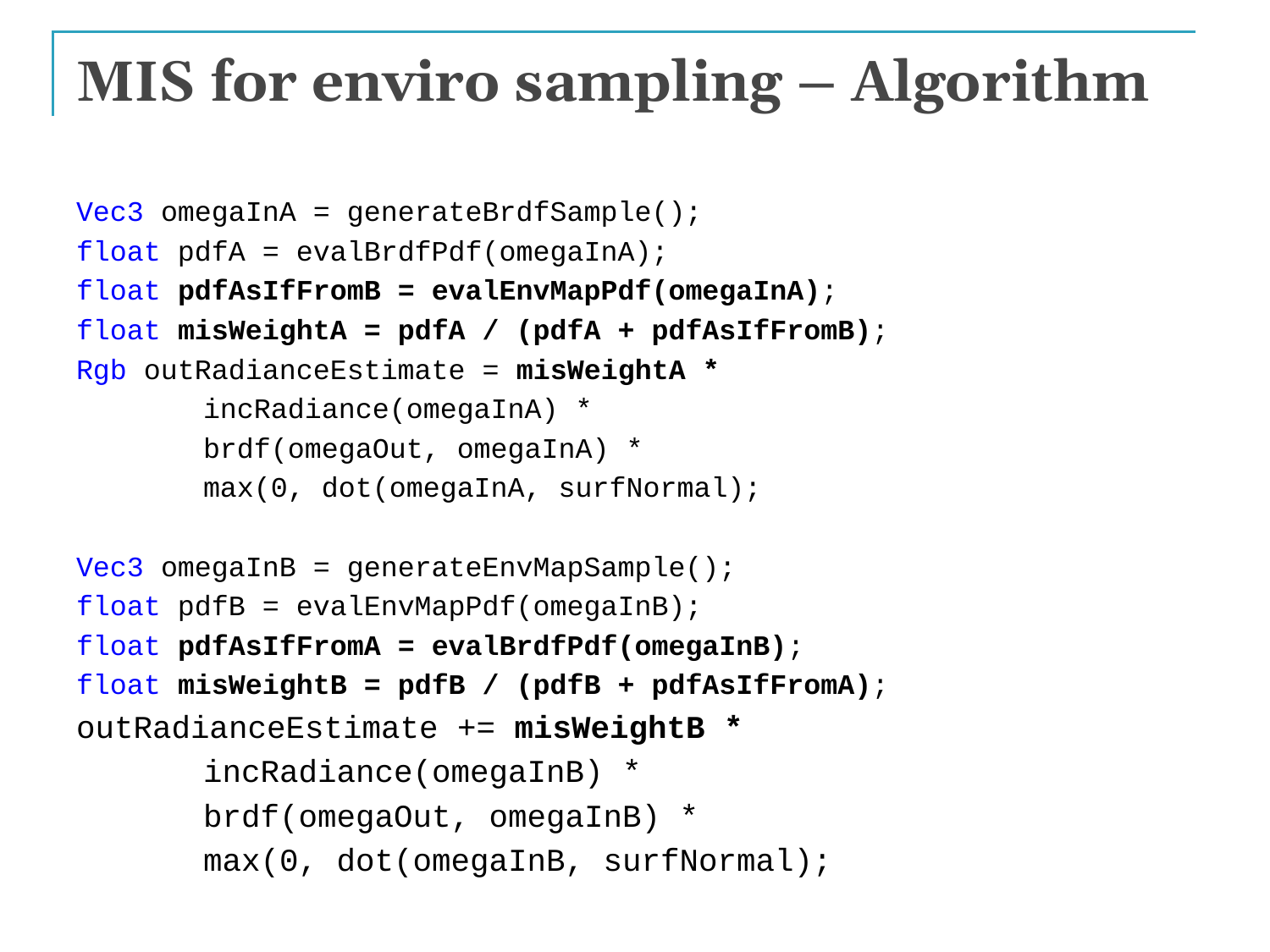

# MIS for enviro sampling – Algorithm
Vec3 omegaInA = generateBrdfSample();
float pdfA = evalBrdfPdf(omegaInA);
float pdfAsIfFromB = evalEnvMapPdf(omegaInA);
float misWeightA = pdfA / (pdfA + pdfAsIfFromB);
Rgb outRadianceEstimate = misWeightA *
	incRadiance(omegaInA) *
	brdf(omegaOut, omegaInA) *
	max(0, dot(omegaInA, surfNormal);

Vec3 omegaInB = generateEnvMapSample();
float pdfB = evalEnvMapPdf(omegaInB);
float pdfAsIfFromA = evalBrdfPdf(omegaInB);
float misWeightB = pdfB / (pdfB + pdfAsIfFromA);
outRadianceEstimate += misWeightB *
	incRadiance(omegaInB) *
	brdf(omegaOut, omegaInB) *
	max(0, dot(omegaInB, surfNormal);